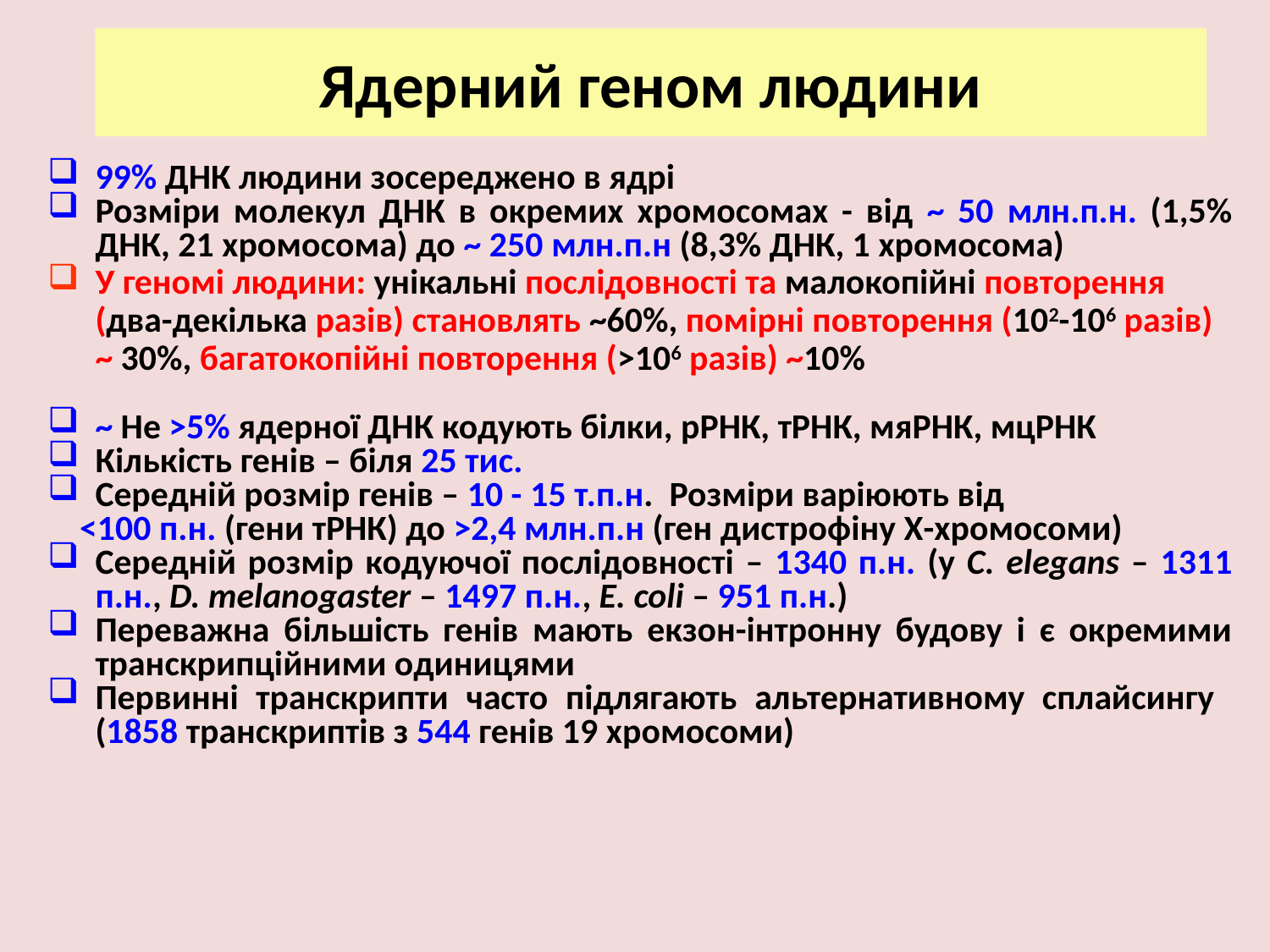

# Ядерний геном людини
99% ДНК людини зосереджено в ядрі
Розміри молекул ДНК в окремих хромосомах - від ~ 50 млн.п.н. (1,5% ДНК, 21 хромосома) до ~ 250 млн.п.н (8,3% ДНК, 1 хромосома)
У геномі людини: унікальні послідовності та малокопійні повторення (два-декілька разів) становлять ~60%, помірні повторення (102-106 разів) ~ 30%, багатокопійні повторення (>106 разів) ~10%

~ Не >5% ядерної ДНК кодують білки, рРНК, тРНК, мяРНК, мцРНК
Кількість генів – біля 25 тис.
Середній розмір генів – 10 - 15 т.п.н.  Розміри варіюють від
    <100 п.н. (гени тРНК) до >2,4 млн.п.н (ген дистрофіну Х-хромосоми)
Середній розмір кодуючої послідовності – 1340 п.н. (у C. elegans – 1311 п.н., D. melanogaster – 1497 п.н., E. coli – 951 п.н.)
Переважна більшість генів мають екзон-інтронну будову і є окремими транскрипційними одиницями
Первинні транскрипти часто підлягають альтернативному сплайсингу  (1858 транскриптів з 544 генів 19 хромосоми)